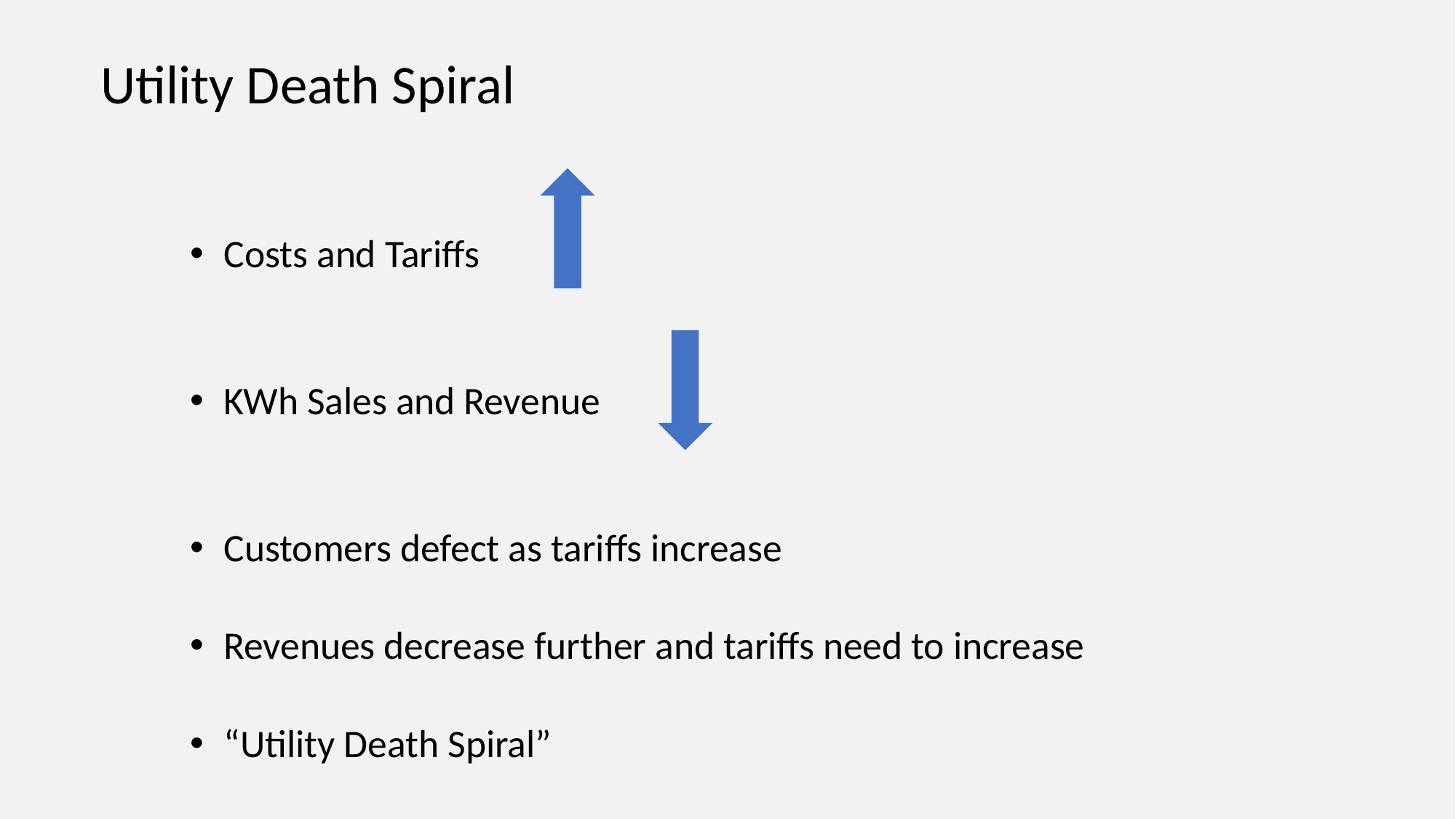

Utility Death Spiral

Costs and Tariffs

KWh Sales and Revenue

Customers defect as tariffs increase

Revenues decrease further and tariffs need to increase

“Utility Death Spiral”